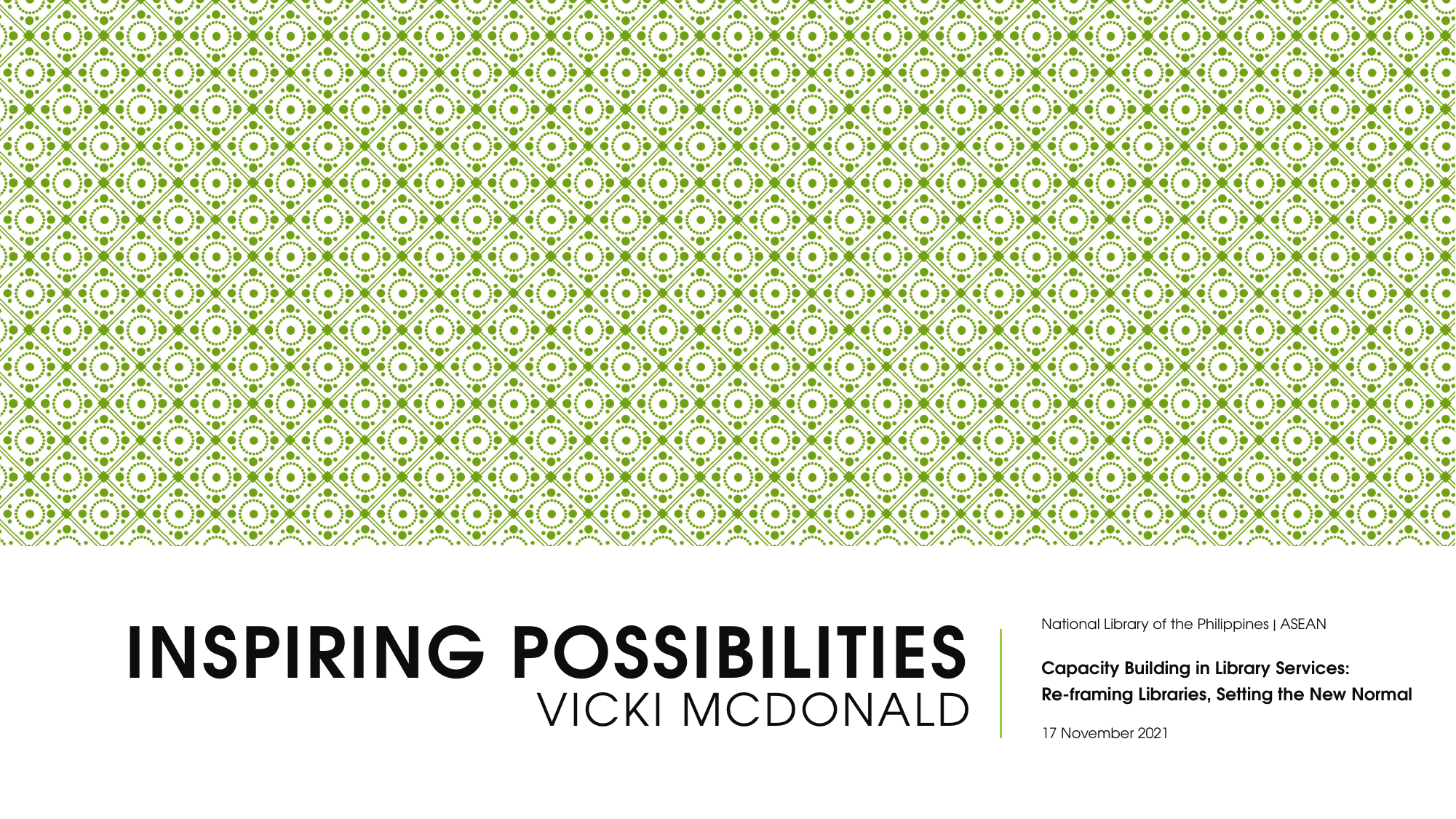

# Inspiring possibilities vicki mcdonald
National Library of the Philippines | ASEAN

Capacity Building in Library Services:
Re-framing Libraries, Setting the New Normal

17 November 2021